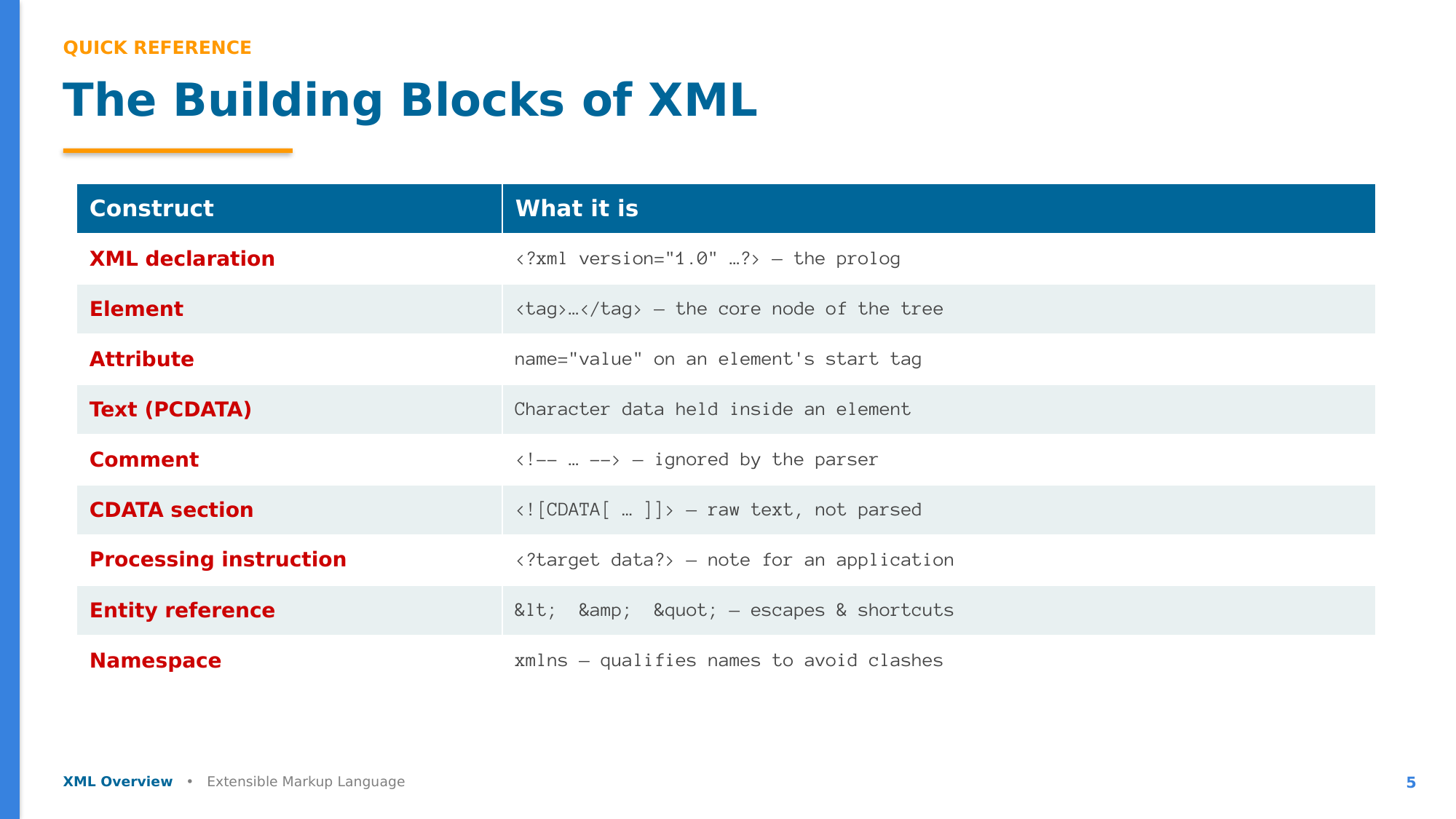

QUICK REFERENCE
The Building Blocks of XML

| Construct | What it is |
| --- | --- |
| XML declaration | <?xml version="1.0" …?> — the prolog |
| Element | <tag>…</tag> — the core node of the tree |
| Attribute | name="value" on an element's start tag |
| Text (PCDATA) | Character data held inside an element |
| Comment | <!-- … --> — ignored by the parser |
| CDATA section | <![CDATA[ … ]]> — raw text, not parsed |
| Processing instruction | <?target data?> — note for an application |
| Entity reference | &lt; &amp; &quot; — escapes & shortcuts |
| Namespace | xmlns — qualifies names to avoid clashes |
XML Overview   •   Extensible Markup Language
5